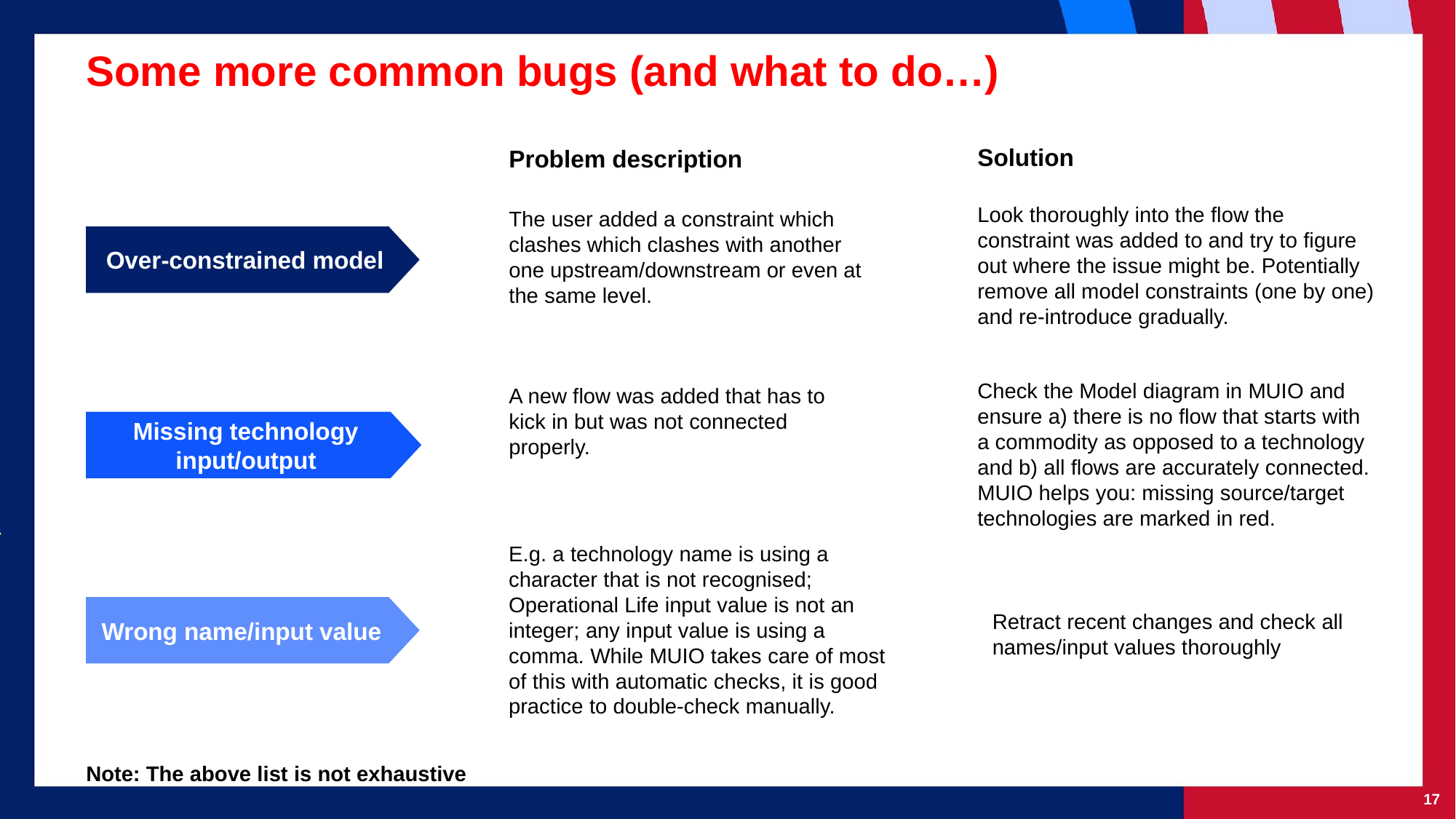

# Some more common bugs (and what to do…)
Solution
Problem description
Look thoroughly into the flow the constraint was added to and try to figure out where the issue might be. Potentially remove all model constraints (one by one) and re-introduce gradually.
The user added a constraint which clashes which clashes with another one upstream/downstream or even at the same level.
Over-constrained model
Check the Model diagram in MUIO and ensure a) there is no flow that starts with a commodity as opposed to a technology and b) all flows are accurately connected. MUIO helps you: missing source/target technologies are marked in red.
A new flow was added that has to kick in but was not connected properly.
Missing technology input/output
E.g. a technology name is using a character that is not recognised; Operational Life input value is not an integer; any input value is using a comma. While MUIO takes care of most of this with automatic checks, it is good practice to double-check manually.
Wrong name/input value
Retract recent changes and check all names/input values thoroughly
Note: The above list is not exhaustive
17